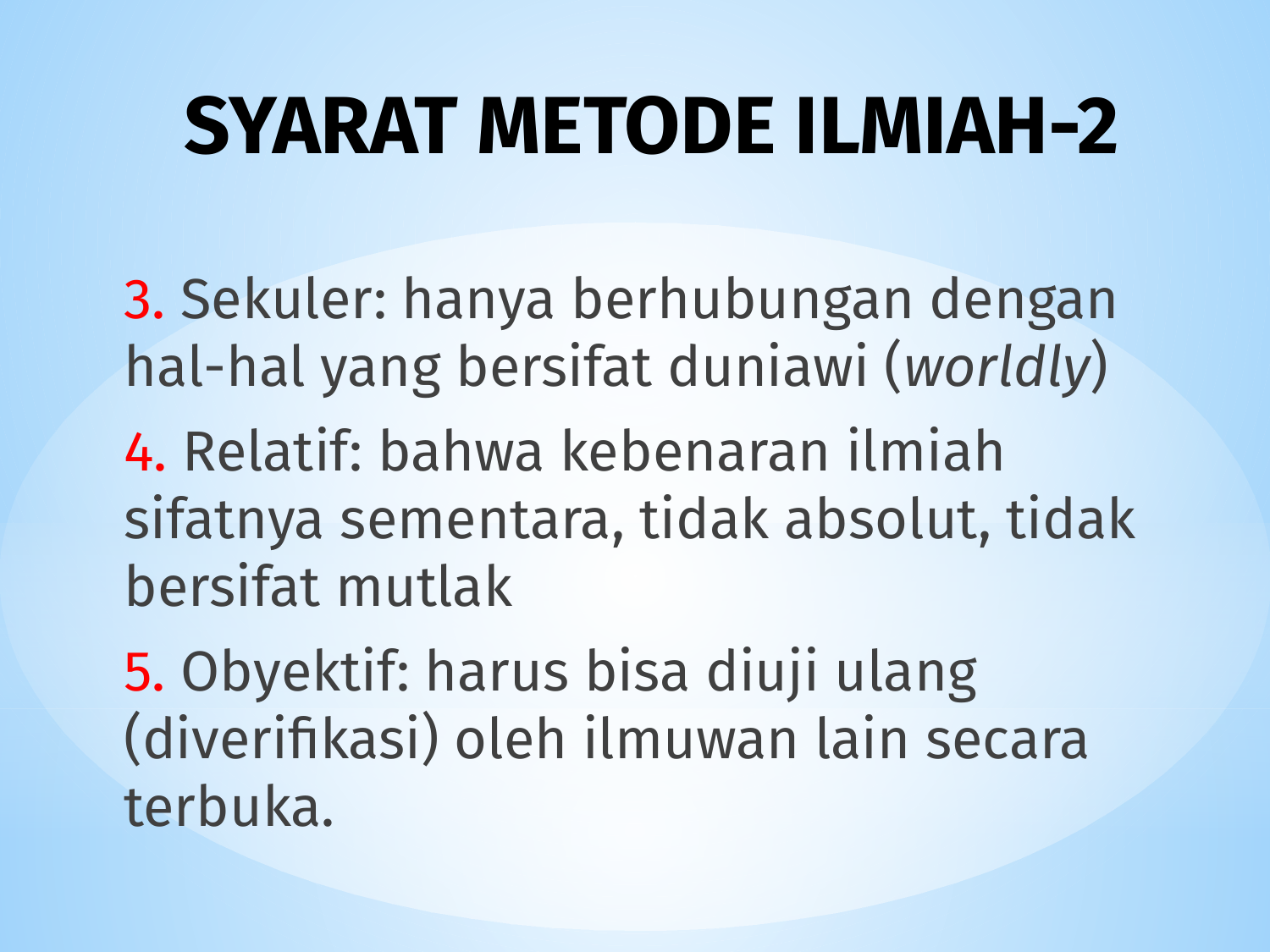

# SYARAT METODE ILMIAH-2
3. Sekuler: hanya berhubungan dengan  hal-hal yang bersifat duniawi (worldly)
4. Relatif: bahwa kebenaran ilmiah sifatnya sementara, tidak absolut, tidak bersifat mutlak
5. Obyektif: harus bisa diuji ulang (diverifikasi) oleh ilmuwan lain secara terbuka.